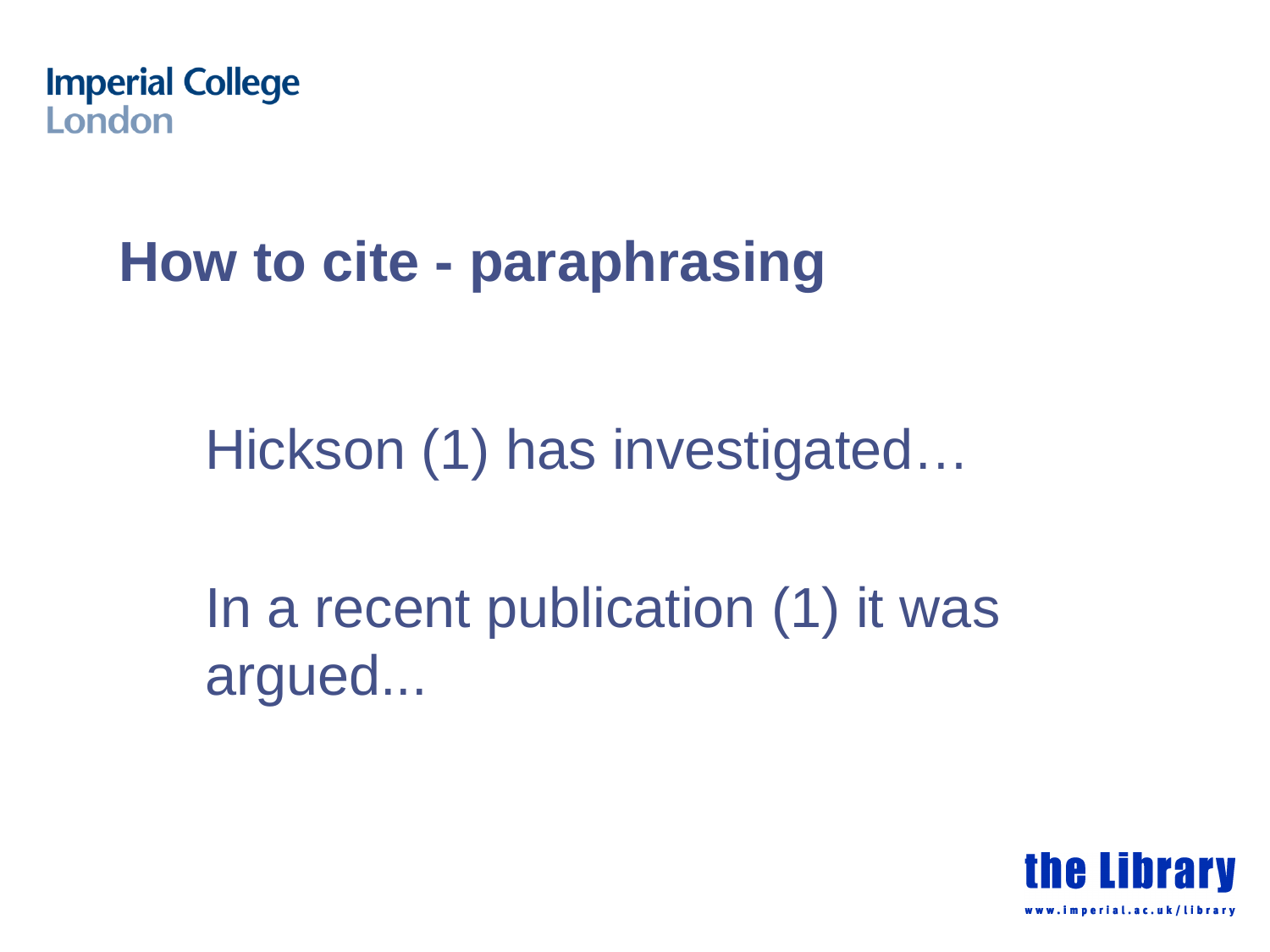

# How to cite - paraphrasing
	Hickson (1) has investigated…

	In a recent publication (1) it was argued...